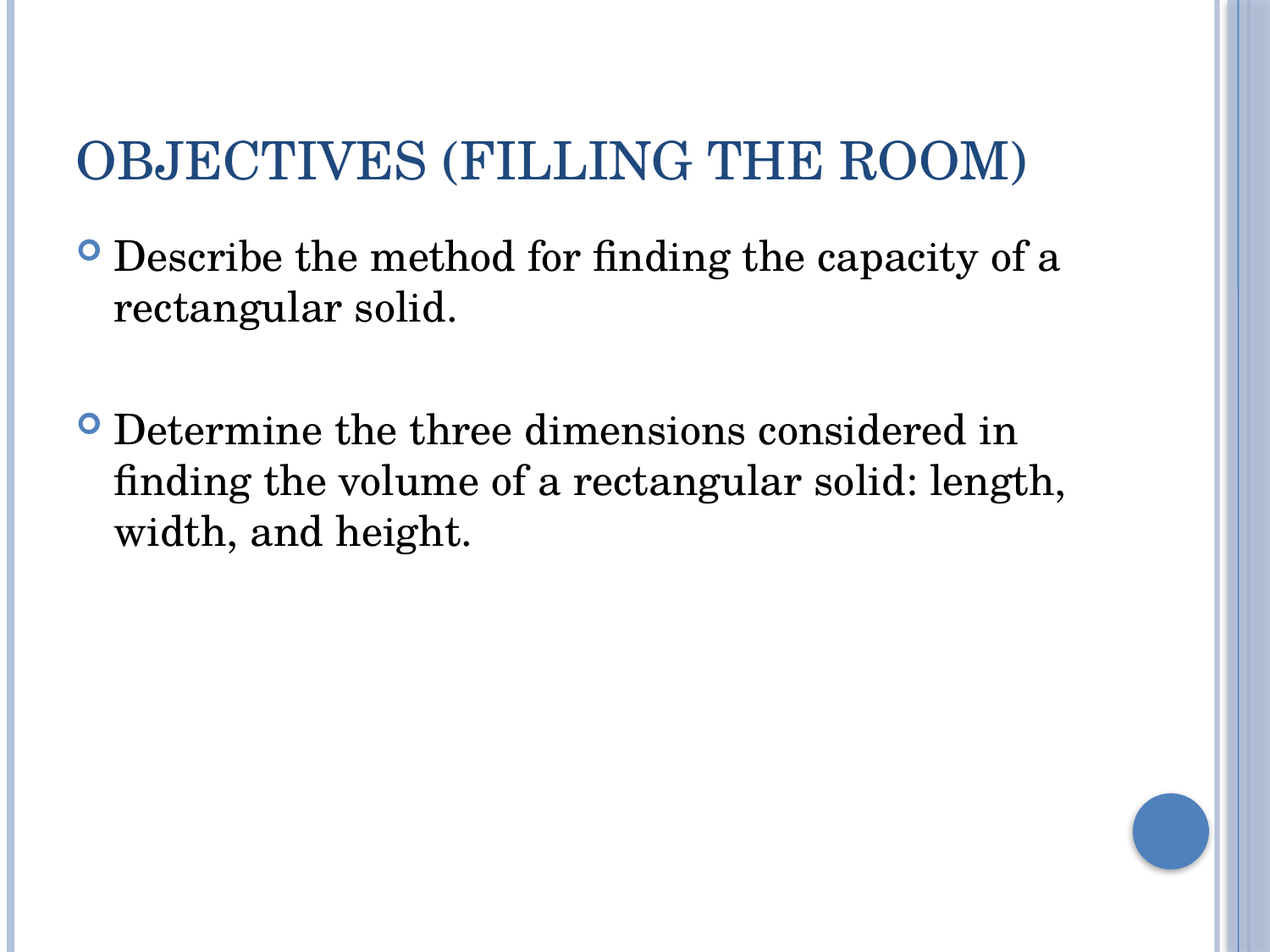

# Objectives (Filling the Room)
Describe the method for finding the capacity of a rectangular solid.

Determine the three dimensions considered in finding the volume of a rectangular solid: length, width, and height.